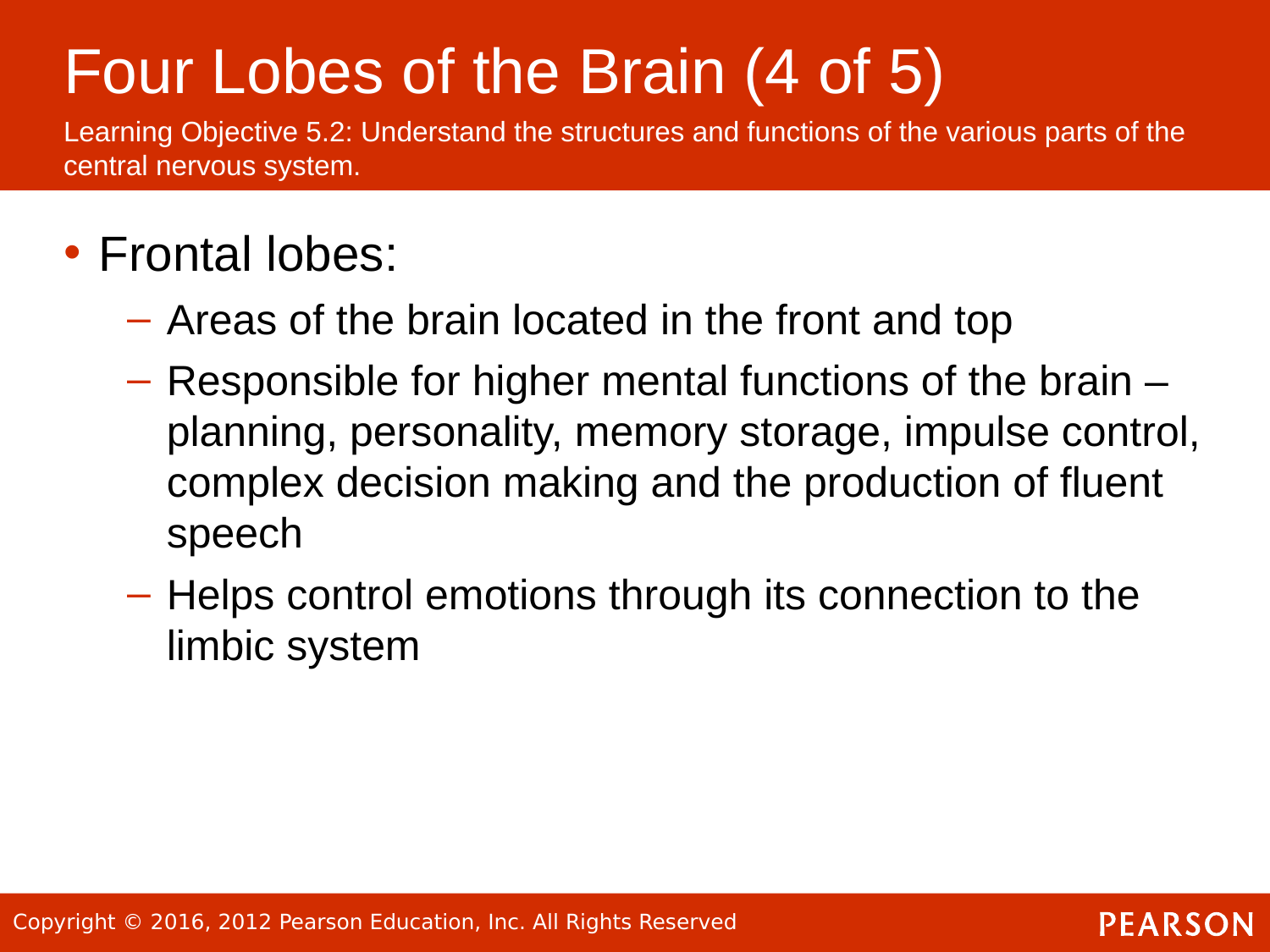

# Four Lobes of the Brain (4 of 5)
Learning Objective 5.2: Understand the structures and functions of the various parts of the central nervous system.

Frontal lobes:
Areas of the brain located in the front and top
Responsible for higher mental functions of the brain –planning, personality, memory storage, impulse control, complex decision making and the production of fluent speech
Helps control emotions through its connection to the limbic system